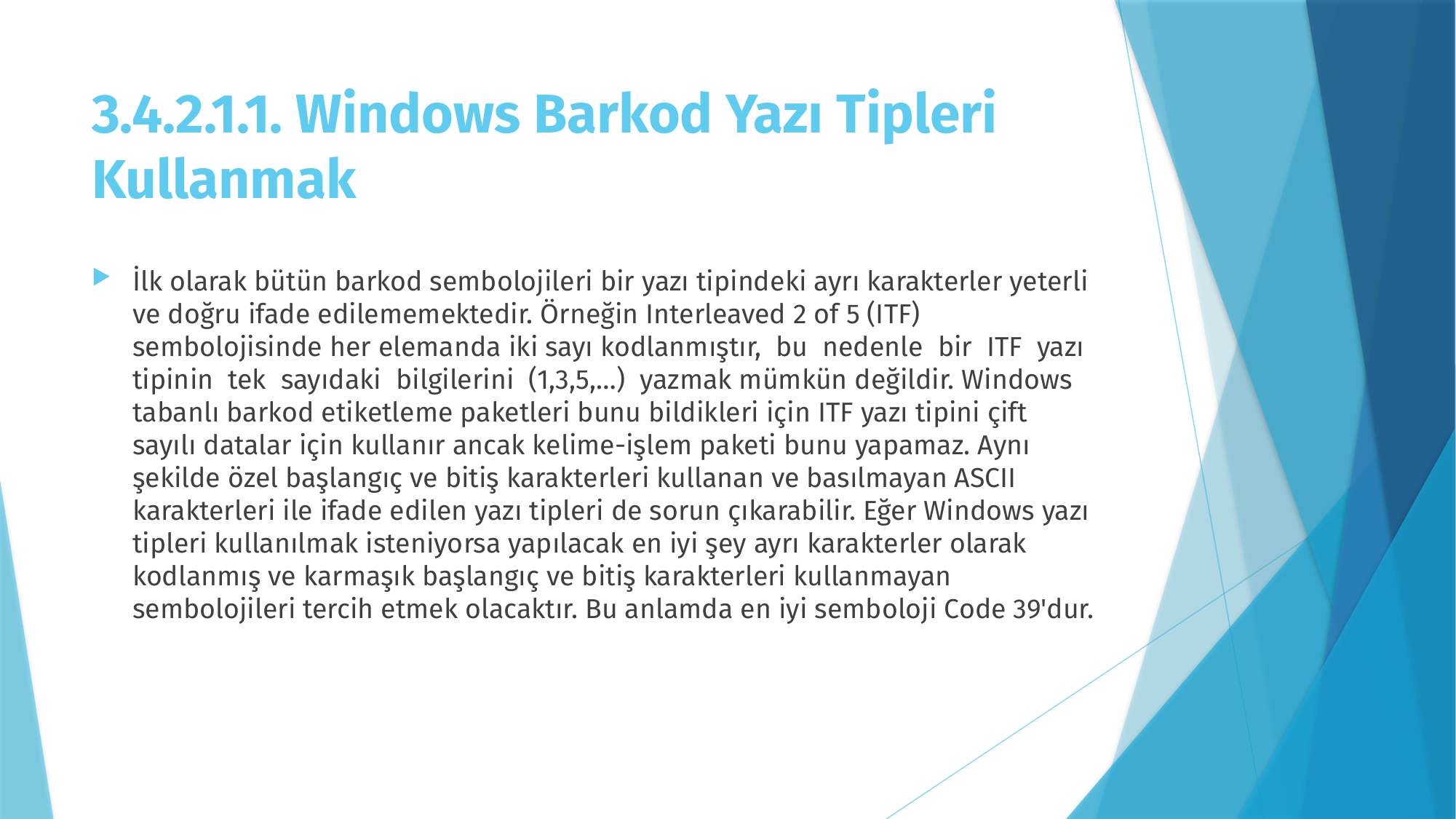

# 3.4.2.1.1. Windows Barkod Yazı Tipleri Kullanmak
İlk olarak bütün barkod sembolojileri bir yazı tipindeki ayrı karakterler yeterli ve doğru ifade edilememektedir. Örneğin Interleaved 2 of 5 (ITF) sembolojisinde her elemanda iki sayı kodlanmıştır,  bu  nedenle  bir  ITF  yazı  tipinin  tek  sayıdaki  bilgilerini  (1,3,5,…)  yazmak mümkün değildir. Windows tabanlı barkod etiketleme paketleri bunu bildikleri için ITF yazı tipini çift sayılı datalar için kullanır ancak kelime-işlem paketi bunu yapamaz. Aynı şekilde özel başlangıç ve bitiş karakterleri kullanan ve basılmayan ASCII karakterleri ile ifade edilen yazı tipleri de sorun çıkarabilir. Eğer Windows yazı tipleri kullanılmak isteniyorsa yapılacak en iyi şey ayrı karakterler olarak kodlanmış ve karmaşık başlangıç ve bitiş karakterleri kullanmayan sembolojileri tercih etmek olacaktır. Bu anlamda en iyi semboloji Code 39'dur.